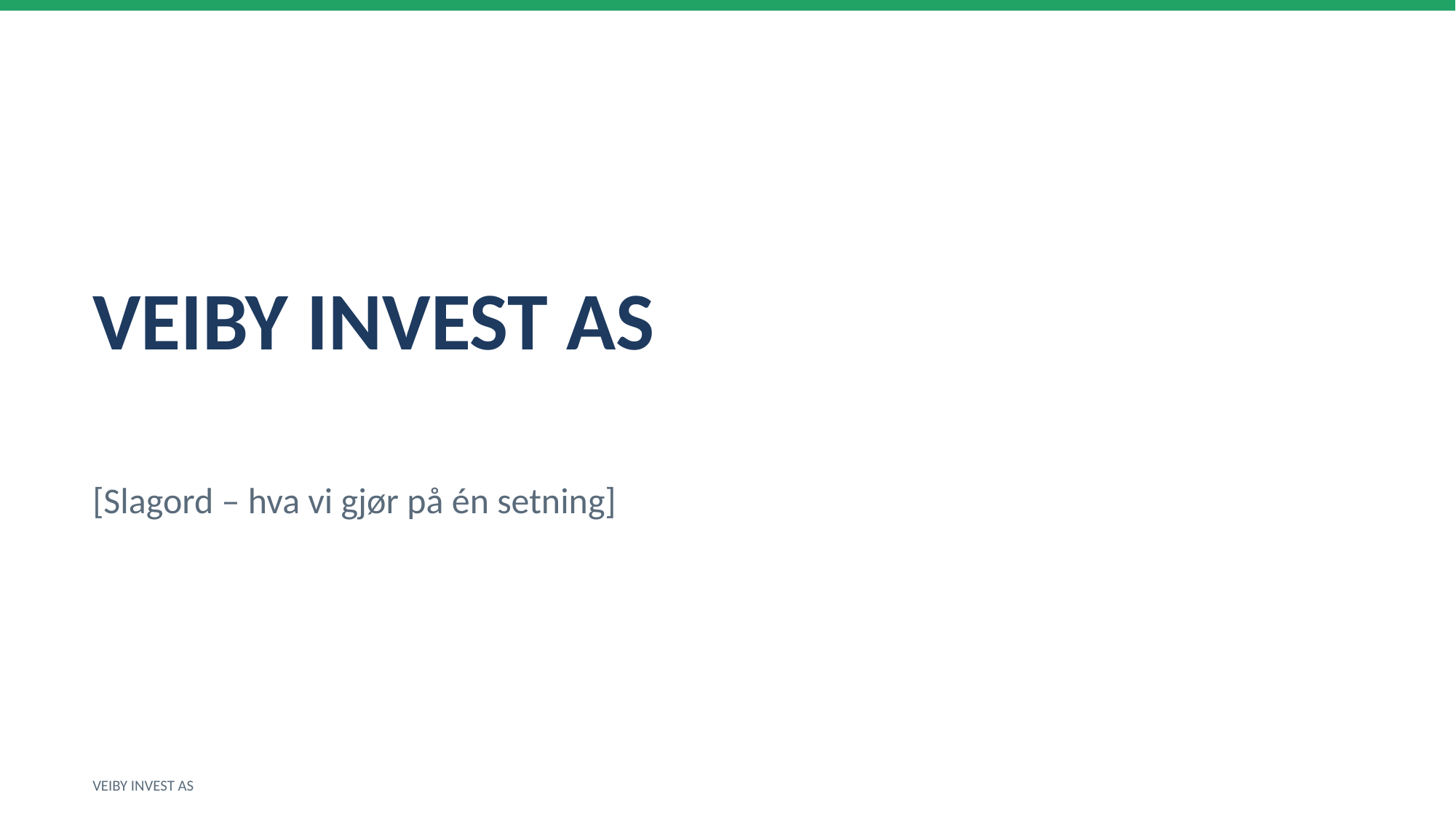

VEIBY INVEST AS
[Slagord – hva vi gjør på én setning]
VEIBY INVEST AS